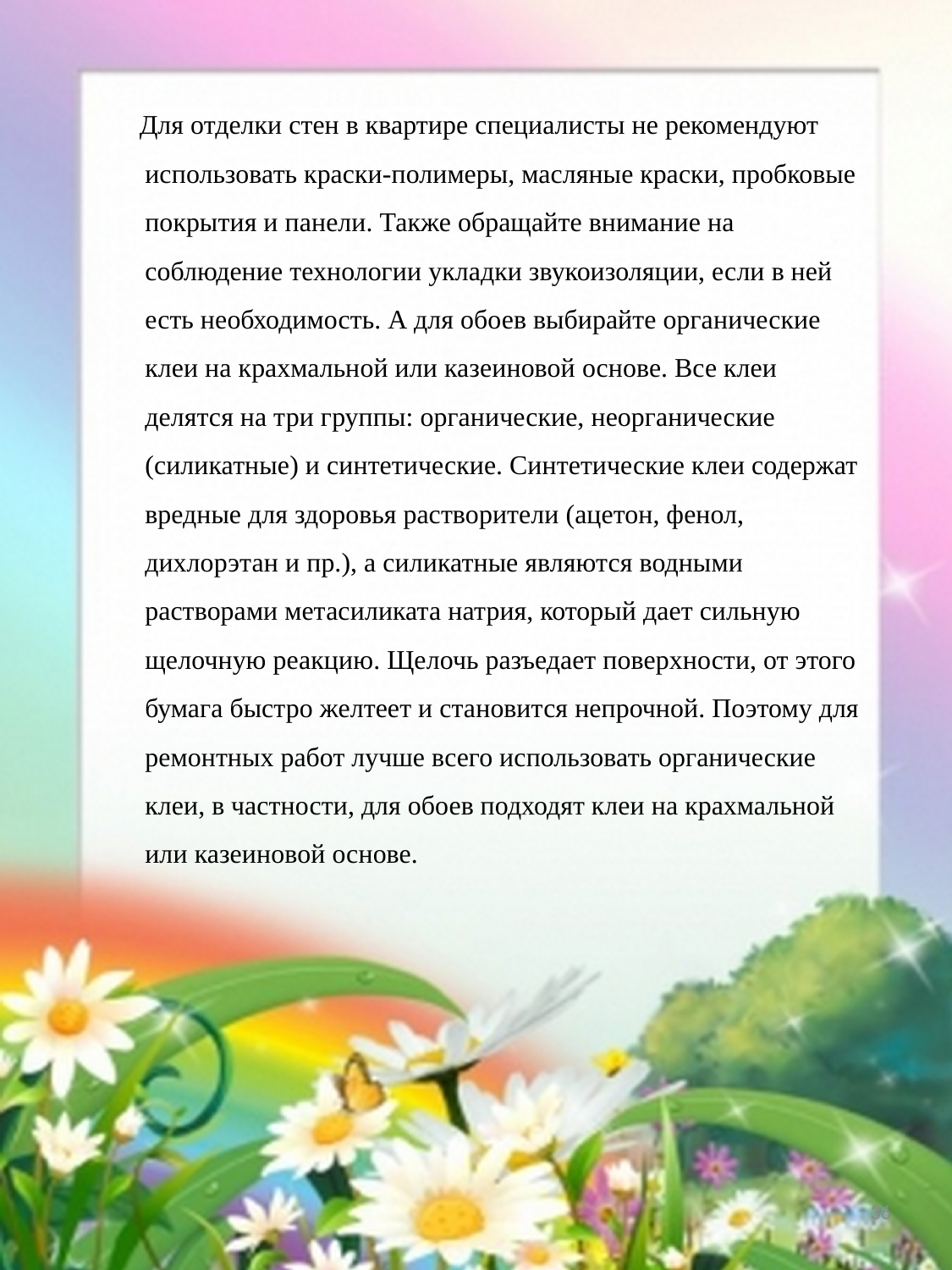

Для отделки стен в квартире специалисты не рекомендуют использовать краски-полимеры, масляные краски, пробковые покрытия и панели. Также обращайте внимание на соблюдение технологии укладки звукоизоляции, если в ней есть необходимость. А для обоев выбирайте органические клеи на крахмальной или казеиновой основе. Все клеи делятся на три группы: органические, неорганические (силикатные) и синтетические. Синтетические клеи содержат вредные для здоровья растворители (ацетон, фенол, дихлорэтан и пр.), а силикатные являются водными растворами метасиликата натрия, который дает сильную щелочную реакцию. Щелочь разъедает поверхности, от этого бумага быстро желтеет и становится непрочной. Поэтому для ремонтных работ лучше всего использовать органические клеи, в частности, для обоев подходят клеи на крахмальной или казеиновой основе.

36